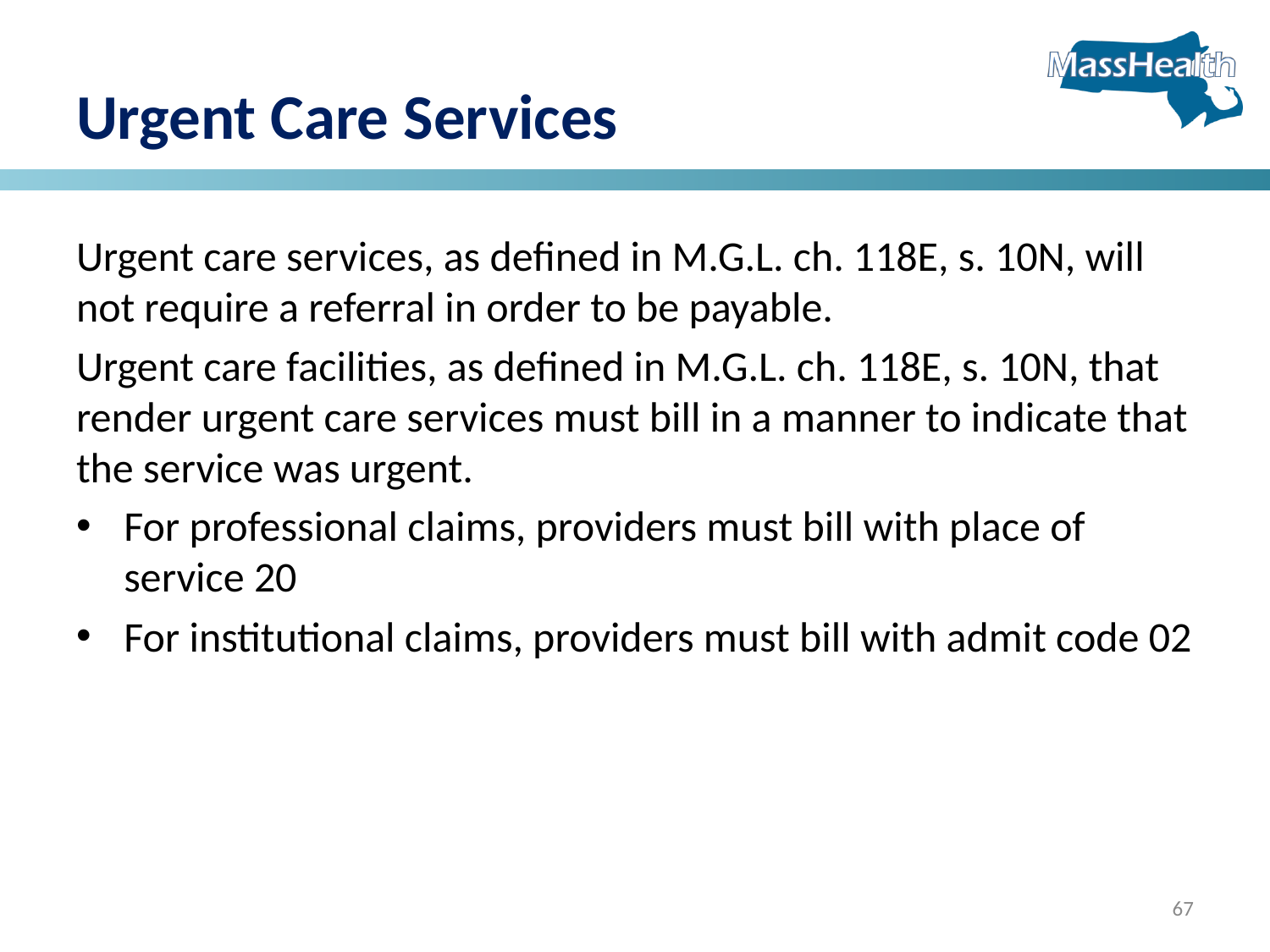

# Urgent Care Services
Urgent care services, as defined in M.G.L. ch. 118E, s. 10N, will not require a referral in order to be payable.
Urgent care facilities, as defined in M.G.L. ch. 118E, s. 10N, that render urgent care services must bill in a manner to indicate that the service was urgent.
For professional claims, providers must bill with place of service 20
For institutional claims, providers must bill with admit code 02

67